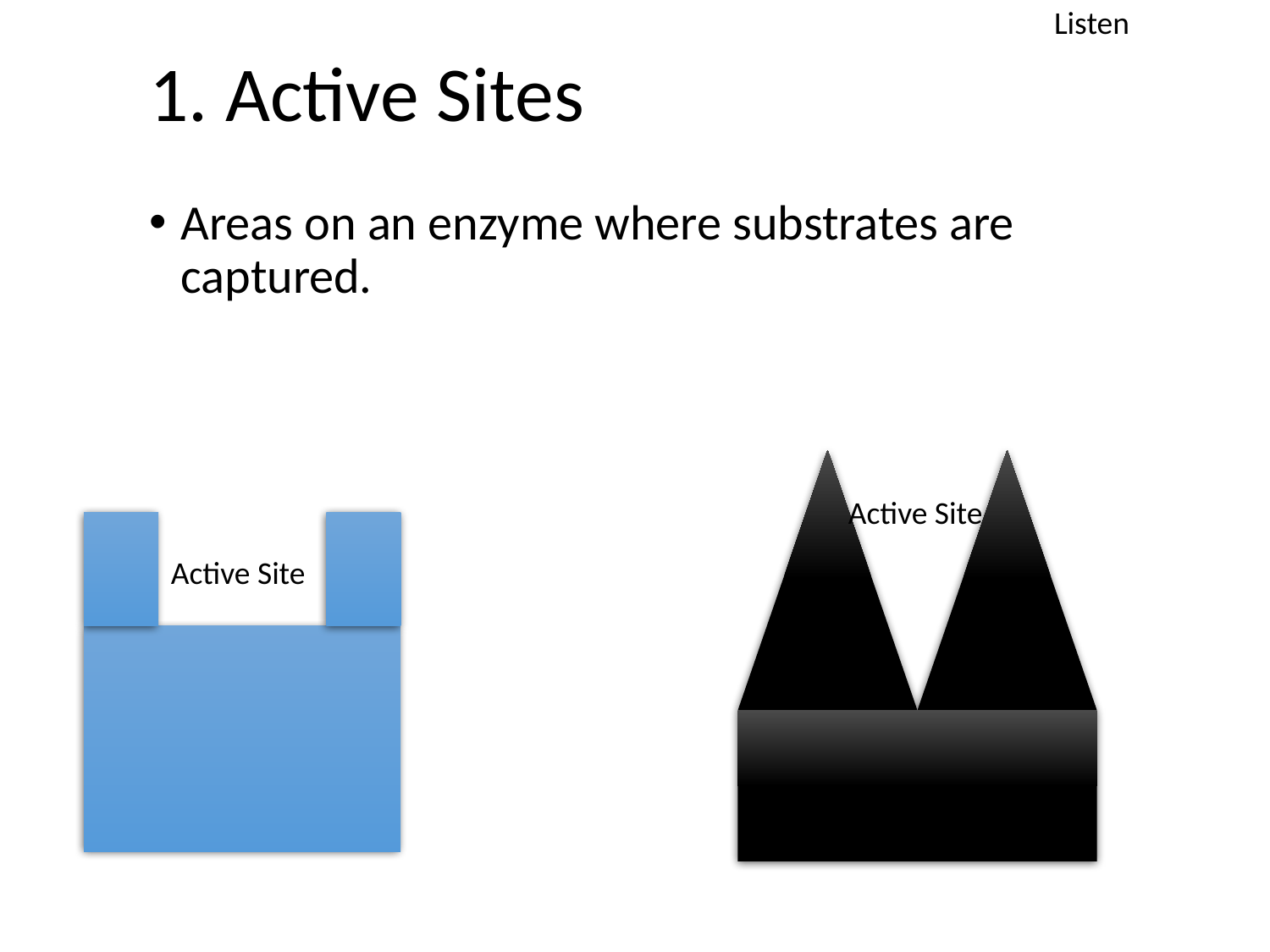

Listen
# 1. Active Sites
Areas on an enzyme where substrates are captured.

Active Site

Active Site